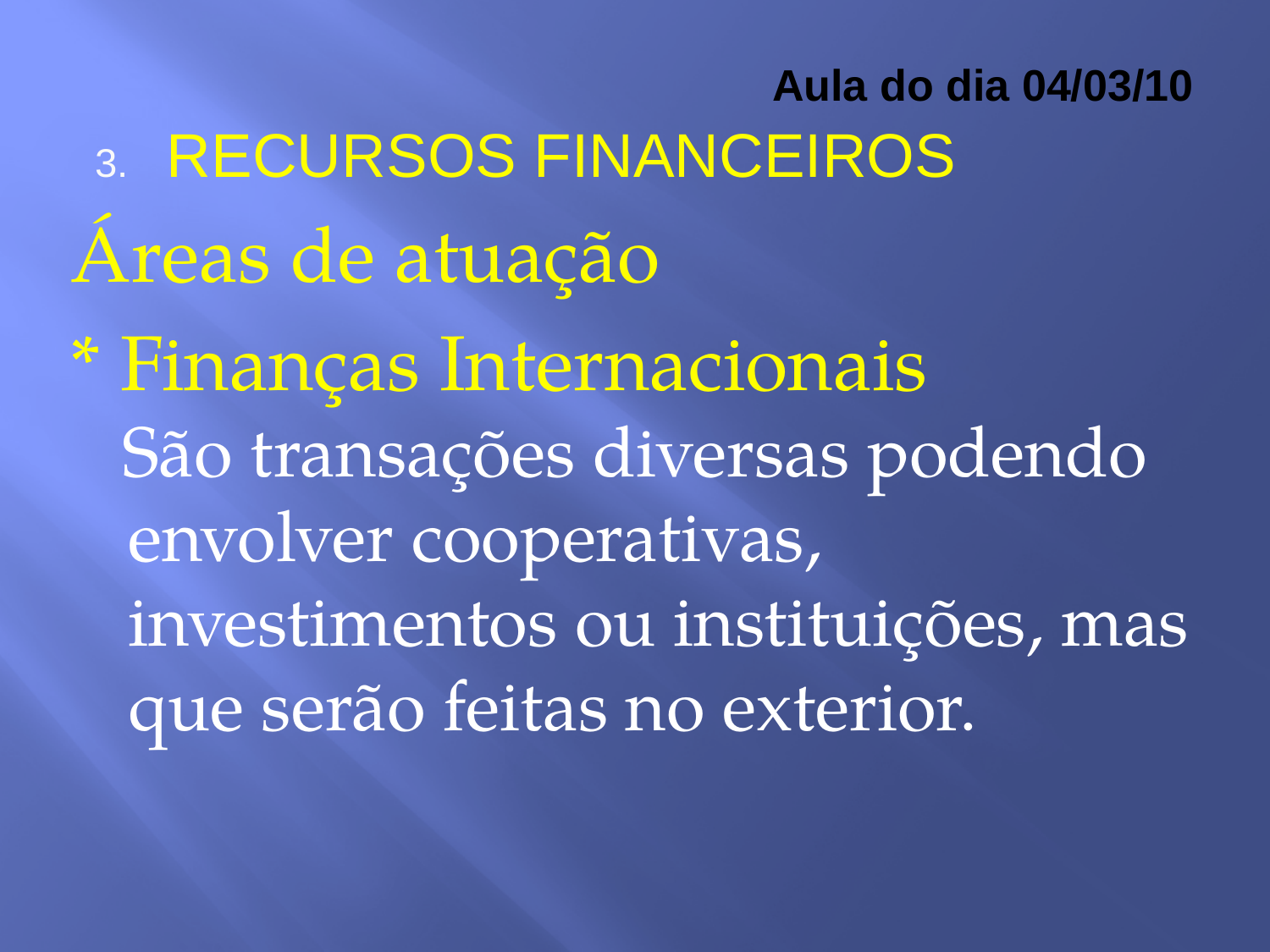

# Aula do dia 04/03/10
RECURSOS FINANCEIROS

Áreas de atuação
* Finanças Internacionais
São transações diversas podendo envolver cooperativas, investimentos ou instituições, mas que serão feitas no exterior.